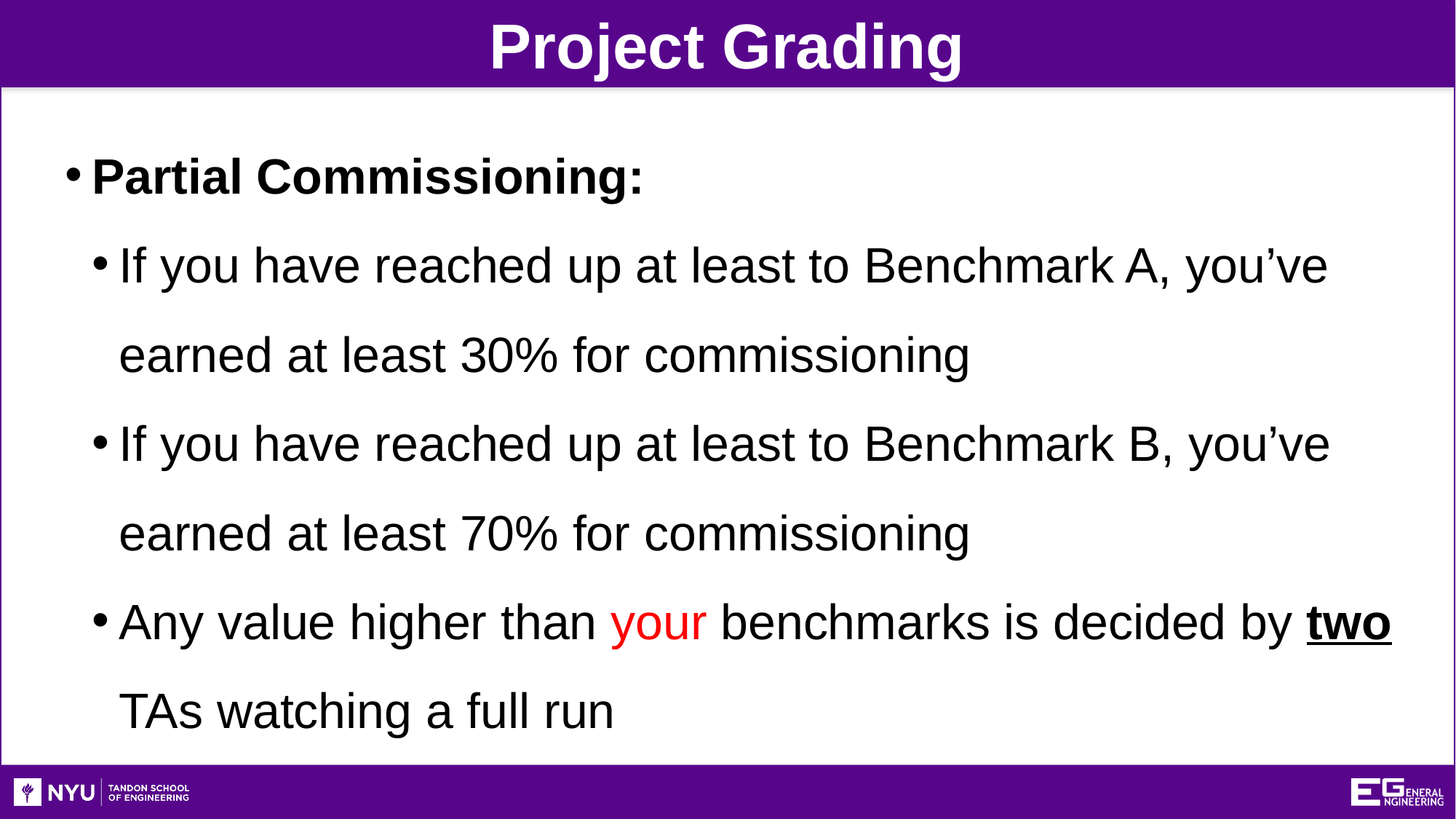

Project Grading
Partial Commissioning:
If you have reached up at least to Benchmark A, you’ve earned at least 30% for commissioning
If you have reached up at least to Benchmark B, you’ve earned at least 70% for commissioning
Any value higher than your benchmarks is decided by two TAs watching a full run